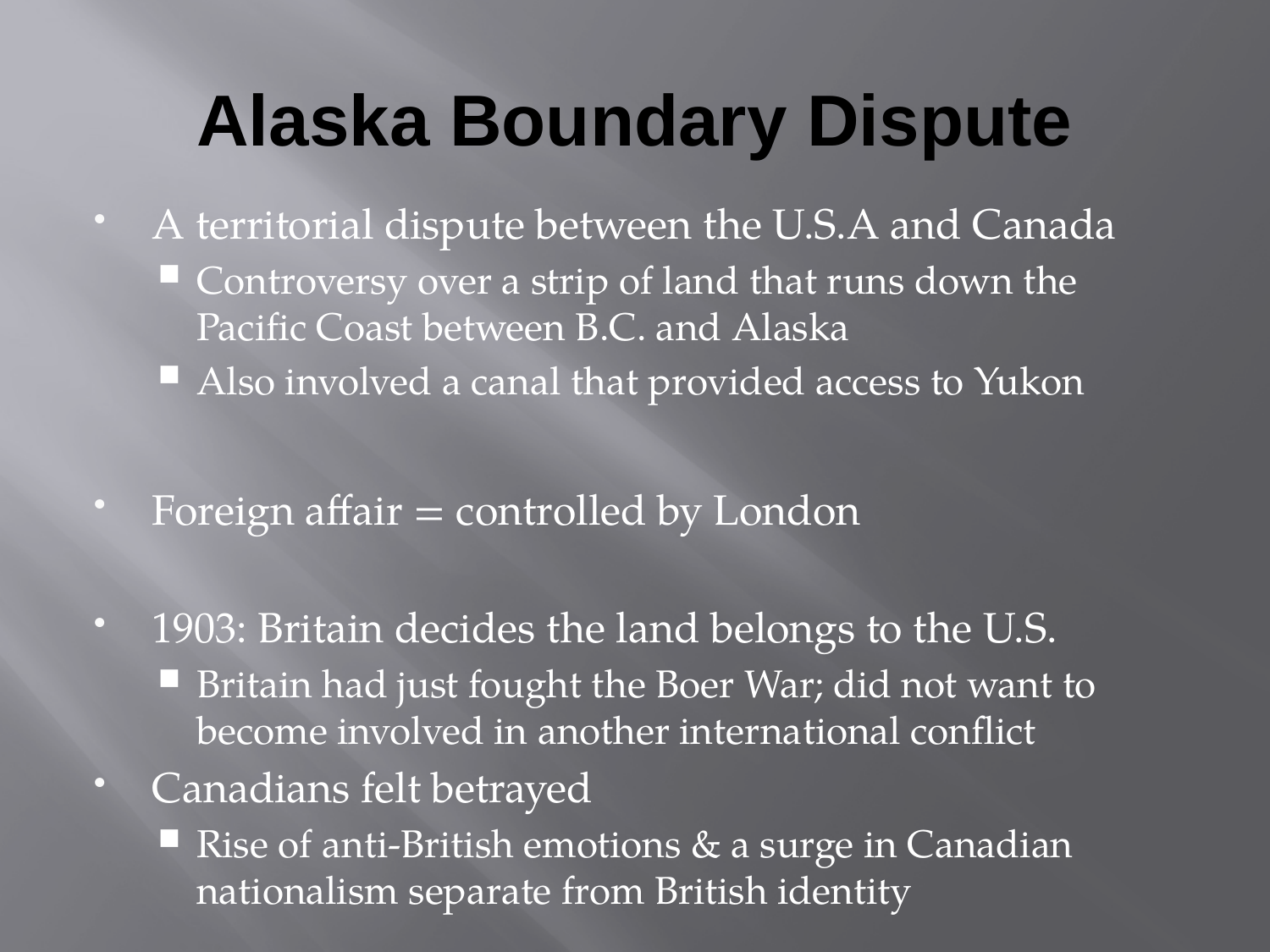

# Alaska Boundary Dispute
A territorial dispute between the U.S.A and Canada
Controversy over a strip of land that runs down the Pacific Coast between B.C. and Alaska
Also involved a canal that provided access to Yukon

Foreign affair = controlled by London

1903: Britain decides the land belongs to the U.S.
Britain had just fought the Boer War; did not want to become involved in another international conflict
Canadians felt betrayed
Rise of anti-British emotions & a surge in Canadian nationalism separate from British identity